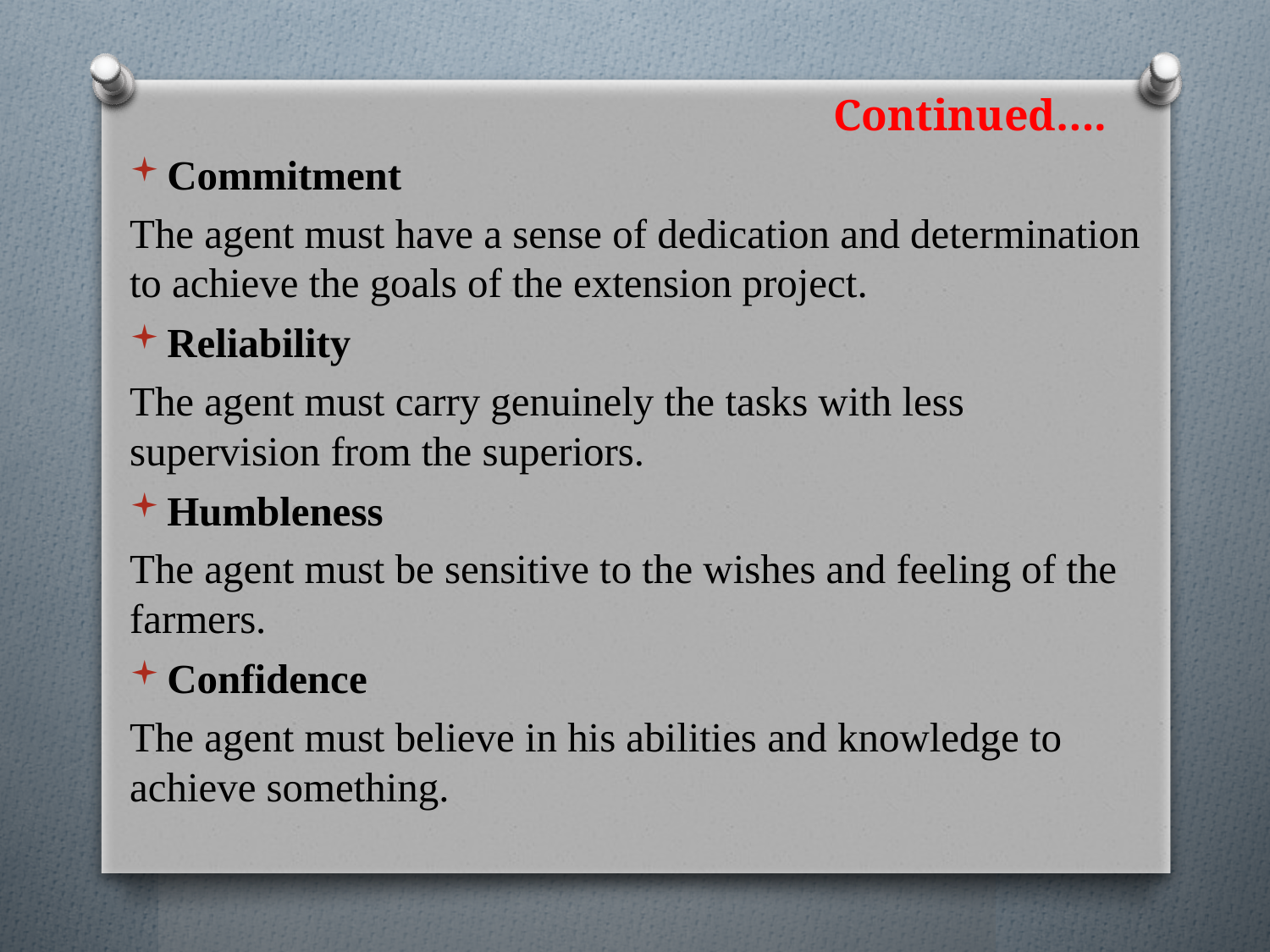

# Continued….
Commitment
The agent must have a sense of dedication and determination to achieve the goals of the extension project.
Reliability
The agent must carry genuinely the tasks with less supervision from the superiors.
Humbleness
The agent must be sensitive to the wishes and feeling of the farmers.
Confidence
The agent must believe in his abilities and knowledge to achieve something.